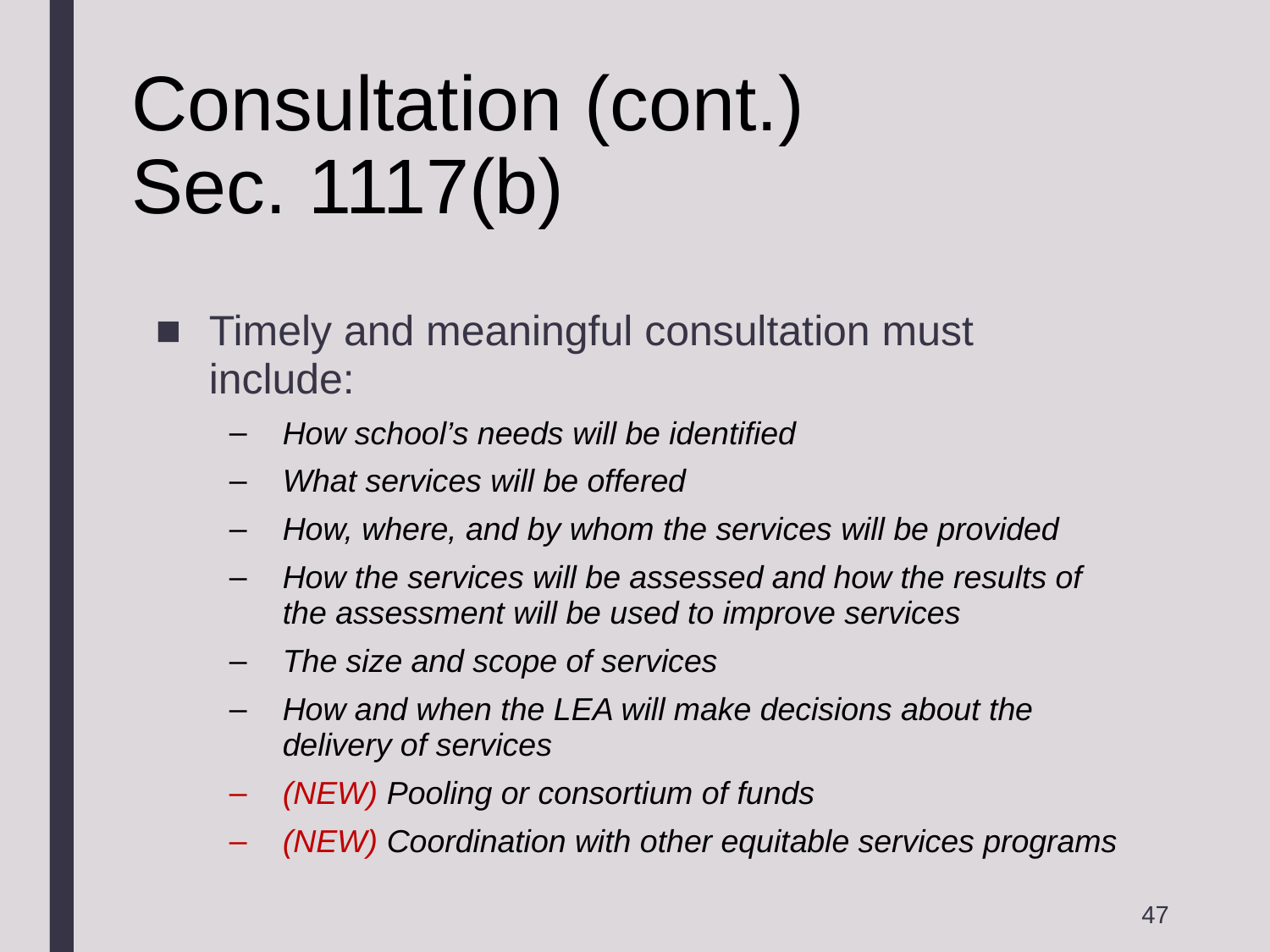

# Consultation (cont.) Sec. 1117(b)
Timely and meaningful consultation must include:
How school’s needs will be identified
What services will be offered
How, where, and by whom the services will be provided
How the services will be assessed and how the results of the assessment will be used to improve services
The size and scope of services
How and when the LEA will make decisions about the delivery of services
(NEW) Pooling or consortium of funds
(NEW) Coordination with other equitable services programs

47